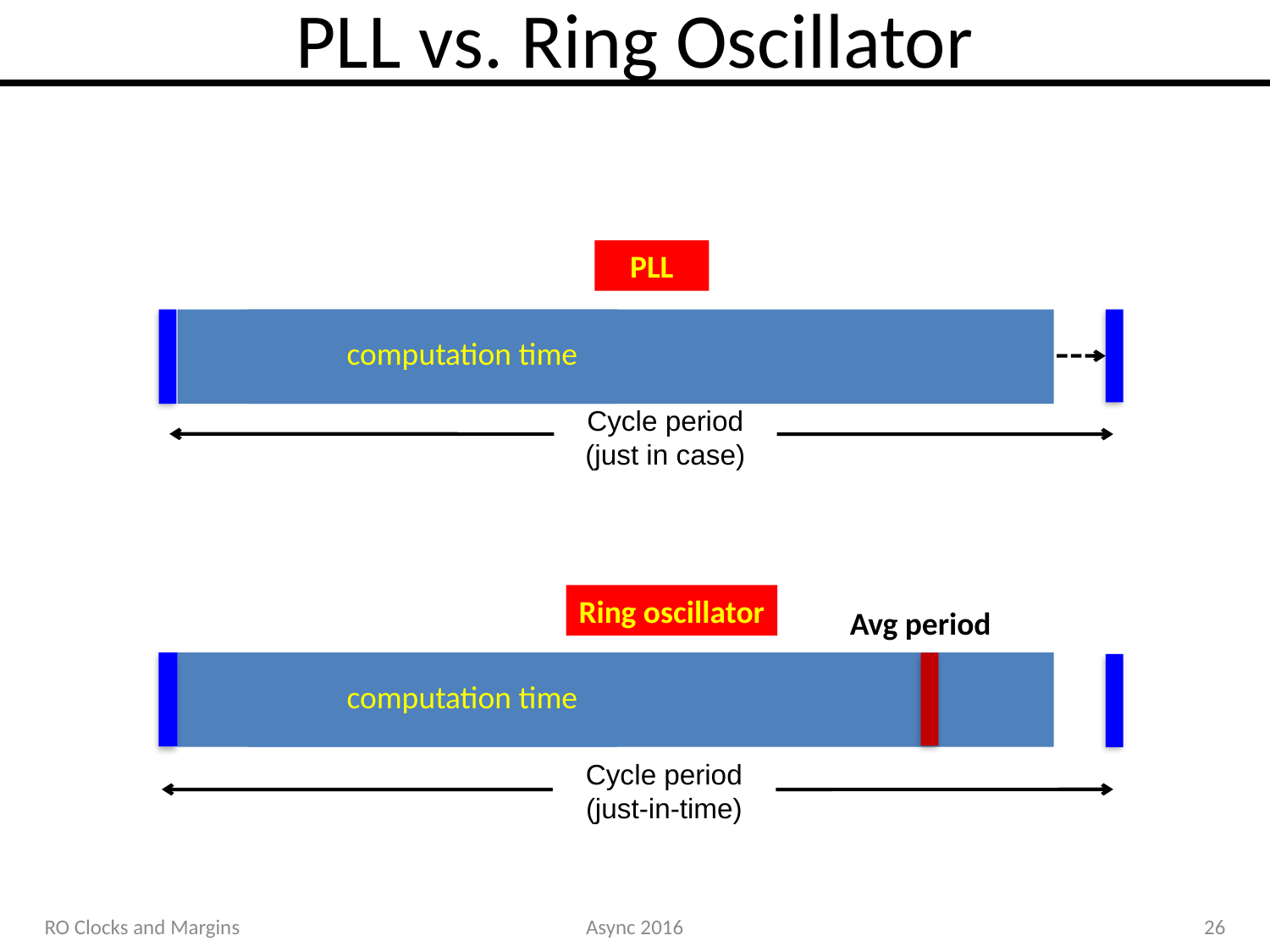

# PLL vs. Ring Oscillator
PLL
wasted time

computation time
Cycle period
(just in case)
Ring oscillator
Avg period

computation time
Cycle period
(just-in-time)
RO Clocks and Margins
Async 2016
26